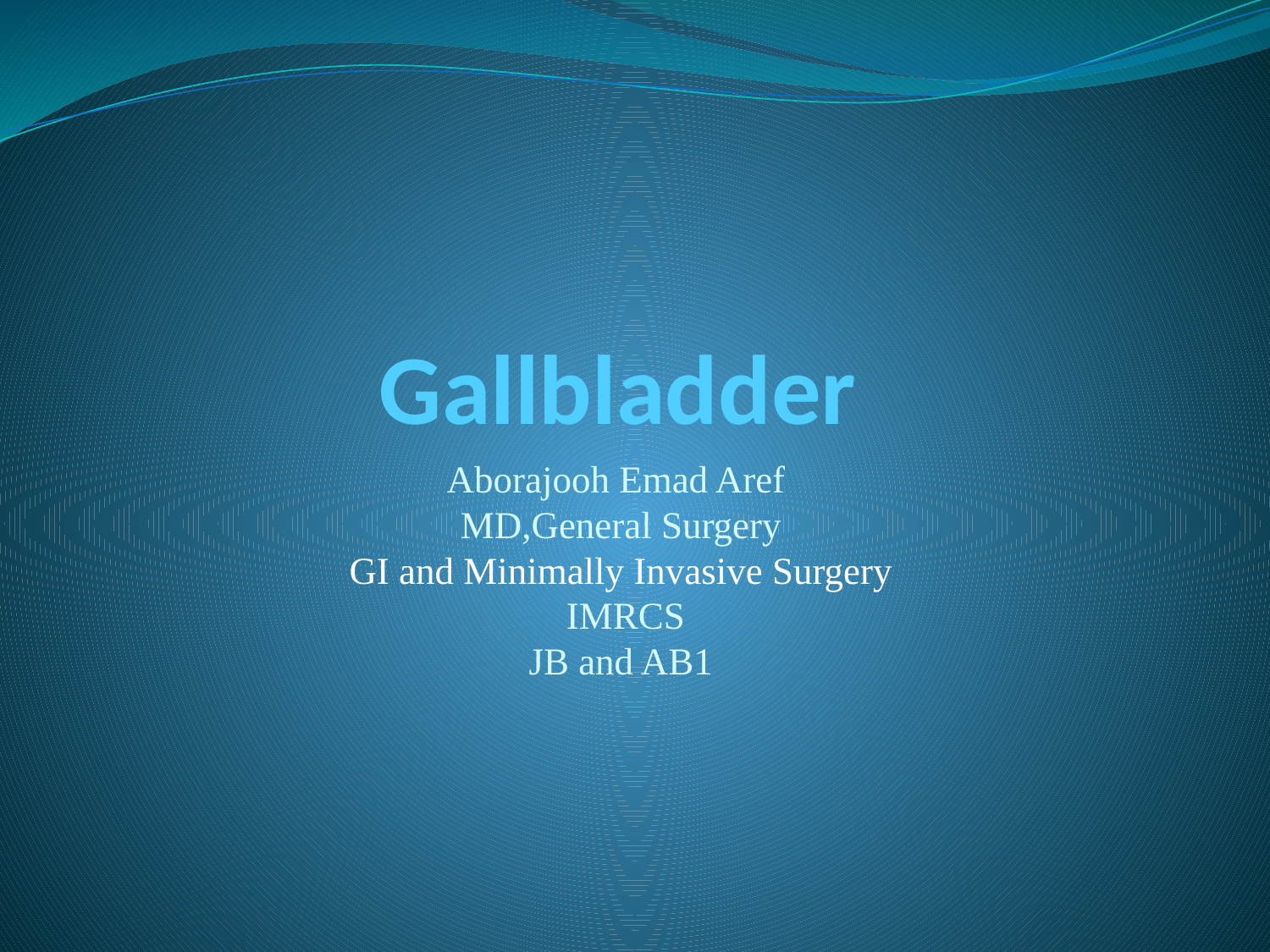

# Gallbladder
Aborajooh Emad Aref
MD,General Surgery
GI and Minimally Invasive Surgery
  IMRCS
JB and AB1